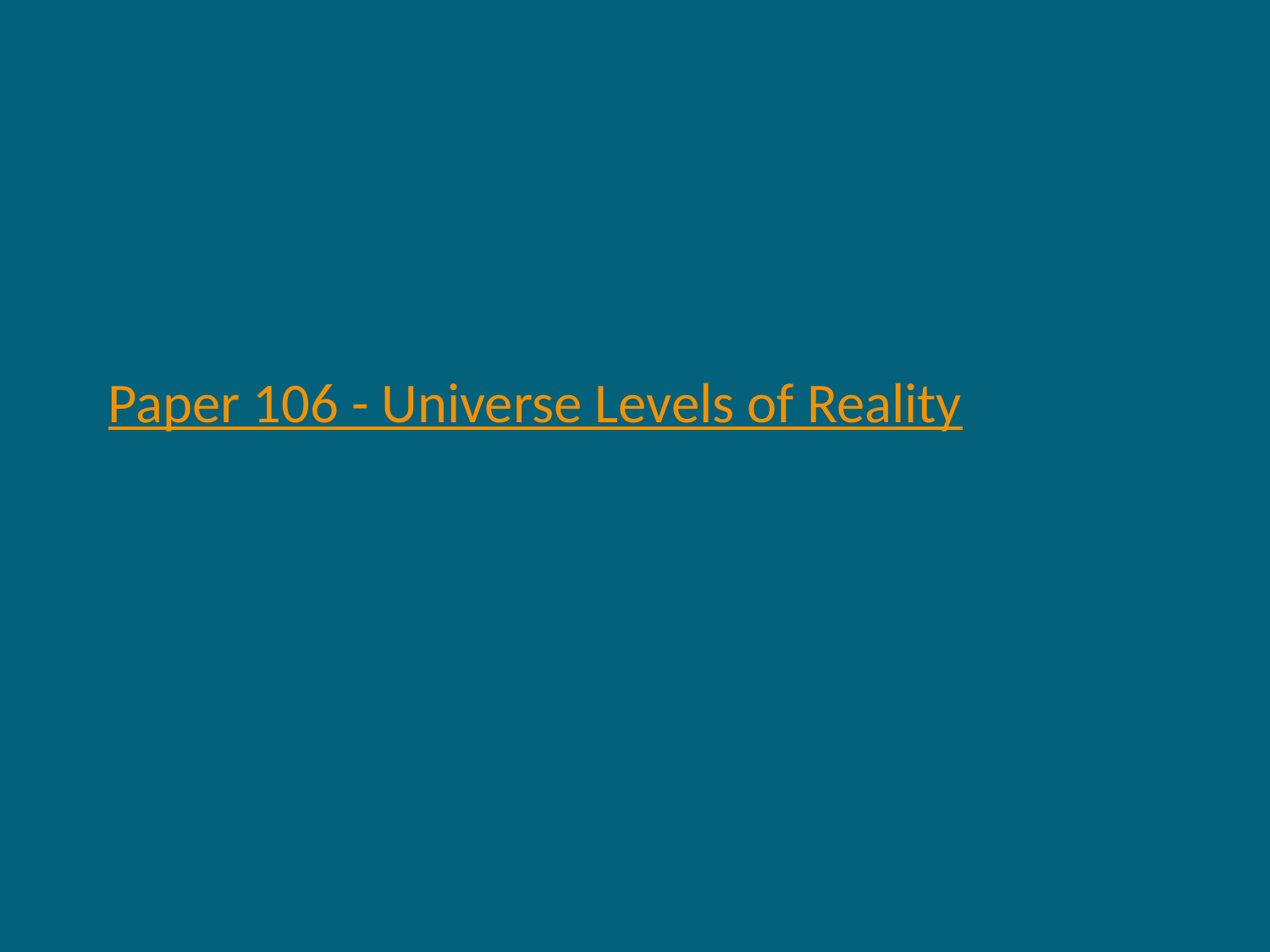

Paper 106 - Universe Levels of Reality